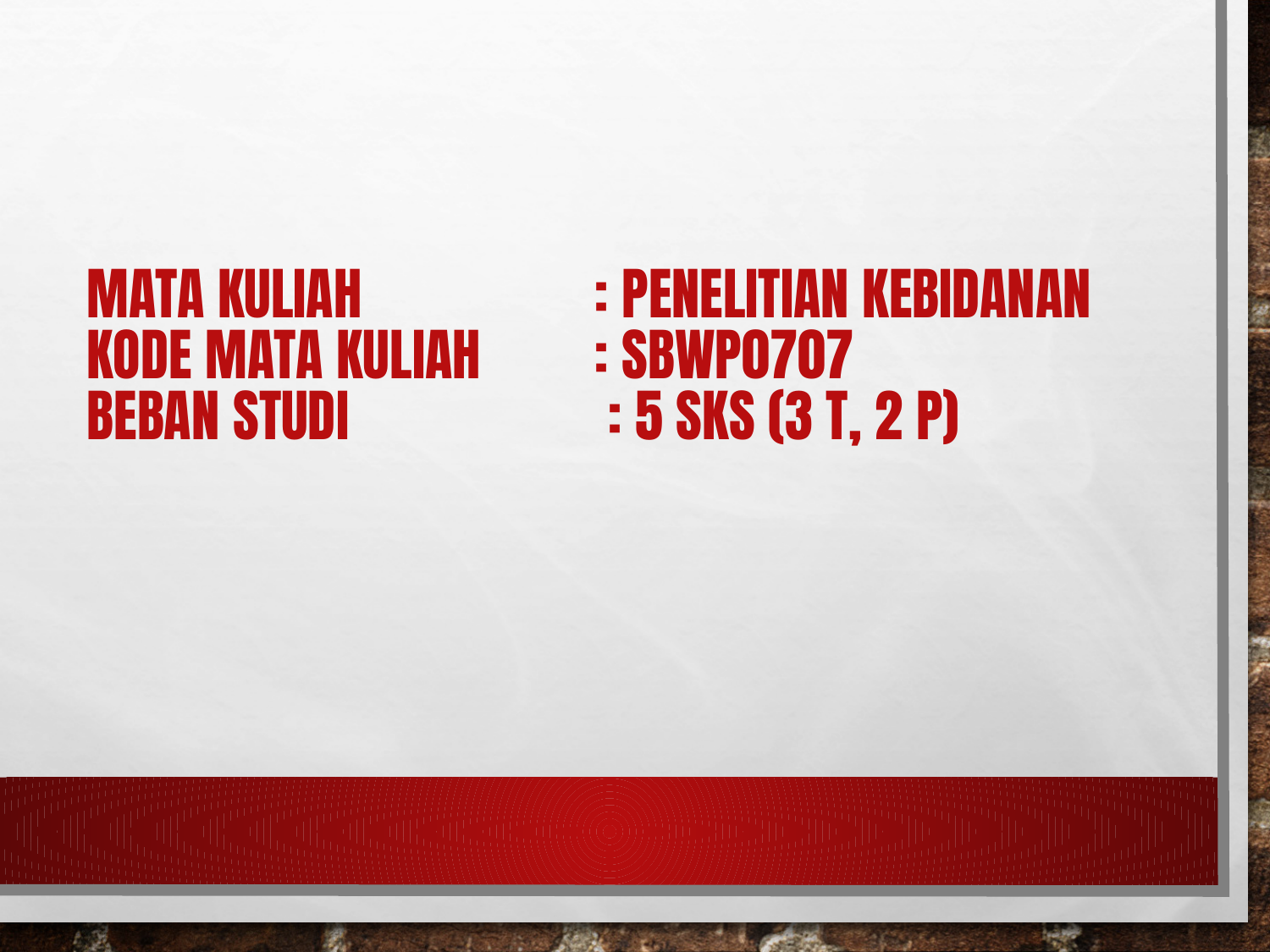

# MATA KULIAH 		: penelitian kebidanan KODE MATA KULIAH 	: SBWP0707 BEBAN STUDI		 : 5 SKS (3 t, 2 p)